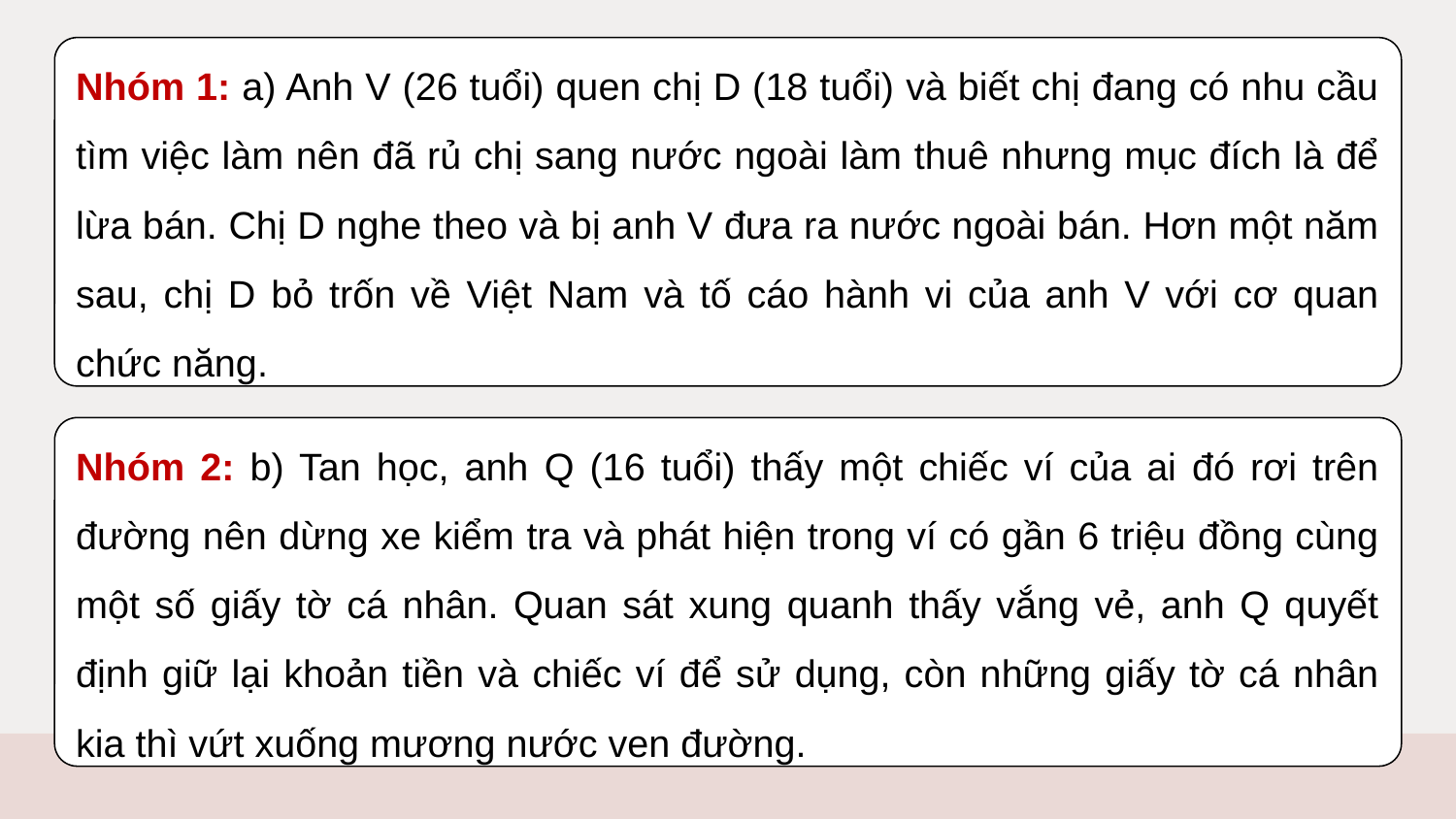

Nhóm 1: a) Anh V (26 tuổi) quen chị D (18 tuổi) và biết chị đang có nhu cầu tìm việc làm nên đã rủ chị sang nước ngoài làm thuê nhưng mục đích là để lừa bán. Chị D nghe theo và bị anh V đưa ra nước ngoài bán. Hơn một năm sau, chị D bỏ trốn về Việt Nam và tố cáo hành vi của anh V với cơ quan chức năng.
Nhóm 2: b) Tan học, anh Q (16 tuổi) thấy một chiếc ví của ai đó rơi trên đường nên dừng xe kiểm tra và phát hiện trong ví có gần 6 triệu đồng cùng một số giấy tờ cá nhân. Quan sát xung quanh thấy vắng vẻ, anh Q quyết định giữ lại khoản tiền và chiếc ví để sử dụng, còn những giấy tờ cá nhân kia thì vứt xuống mương nước ven đường.